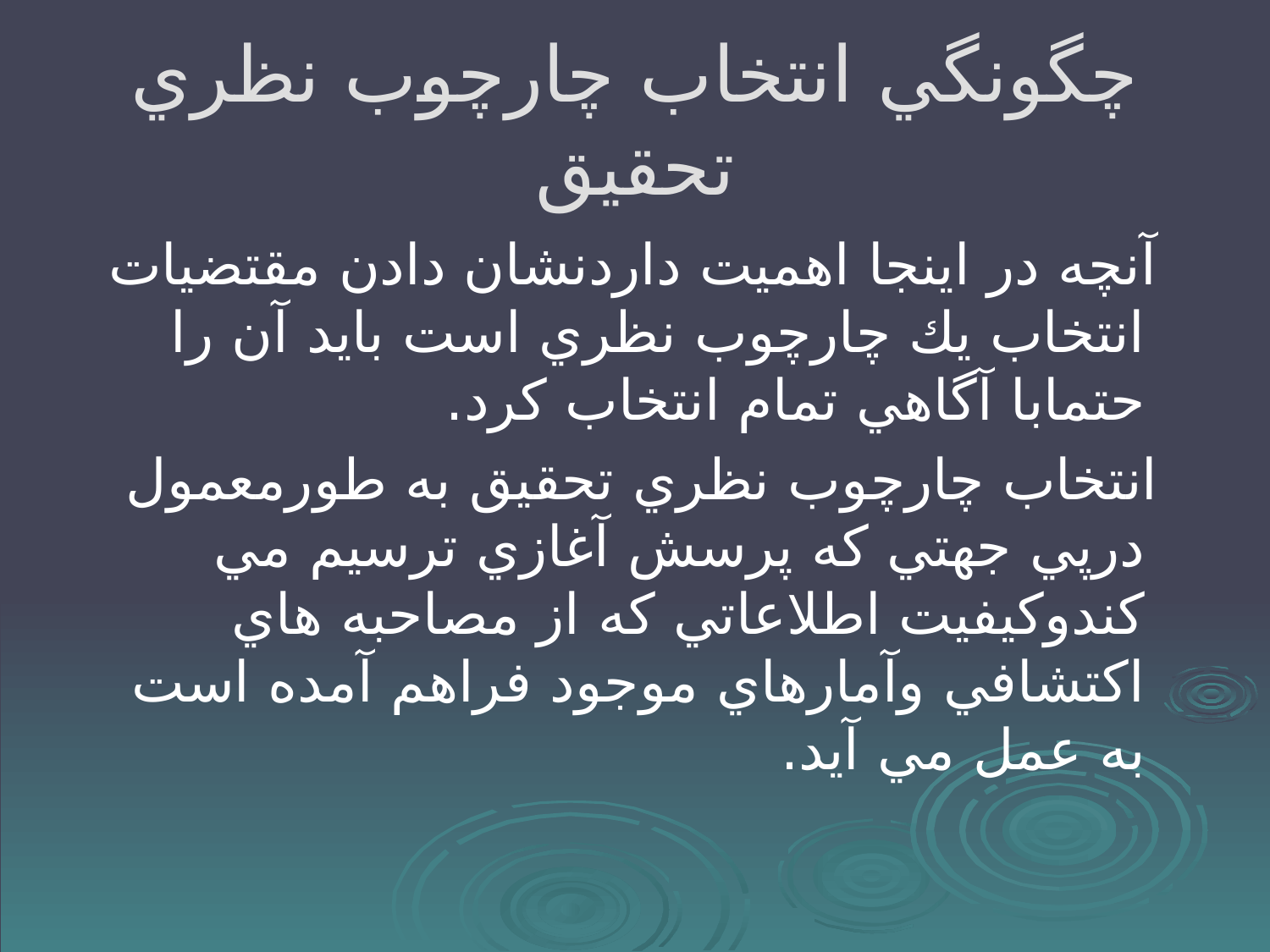

# چگونگي انتخاب چارچوب نظري تحقيق
  آنچه در اينجا اهميت داردنشان دادن مقتضيات انتخاب يك چارچوب نظري است بايد آن را حتمابا آگاهي تمام انتخاب كرد.
  انتخاب چارچوب نظري تحقيق به طورمعمول درپي جهتي كه پرسش آغازي ترسيم مي كندوكيفيت اطلاعاتي كه از مصاحبه هاي اكتشافي وآمارهاي موجود فراهم آمده است به عمل مي آيد.